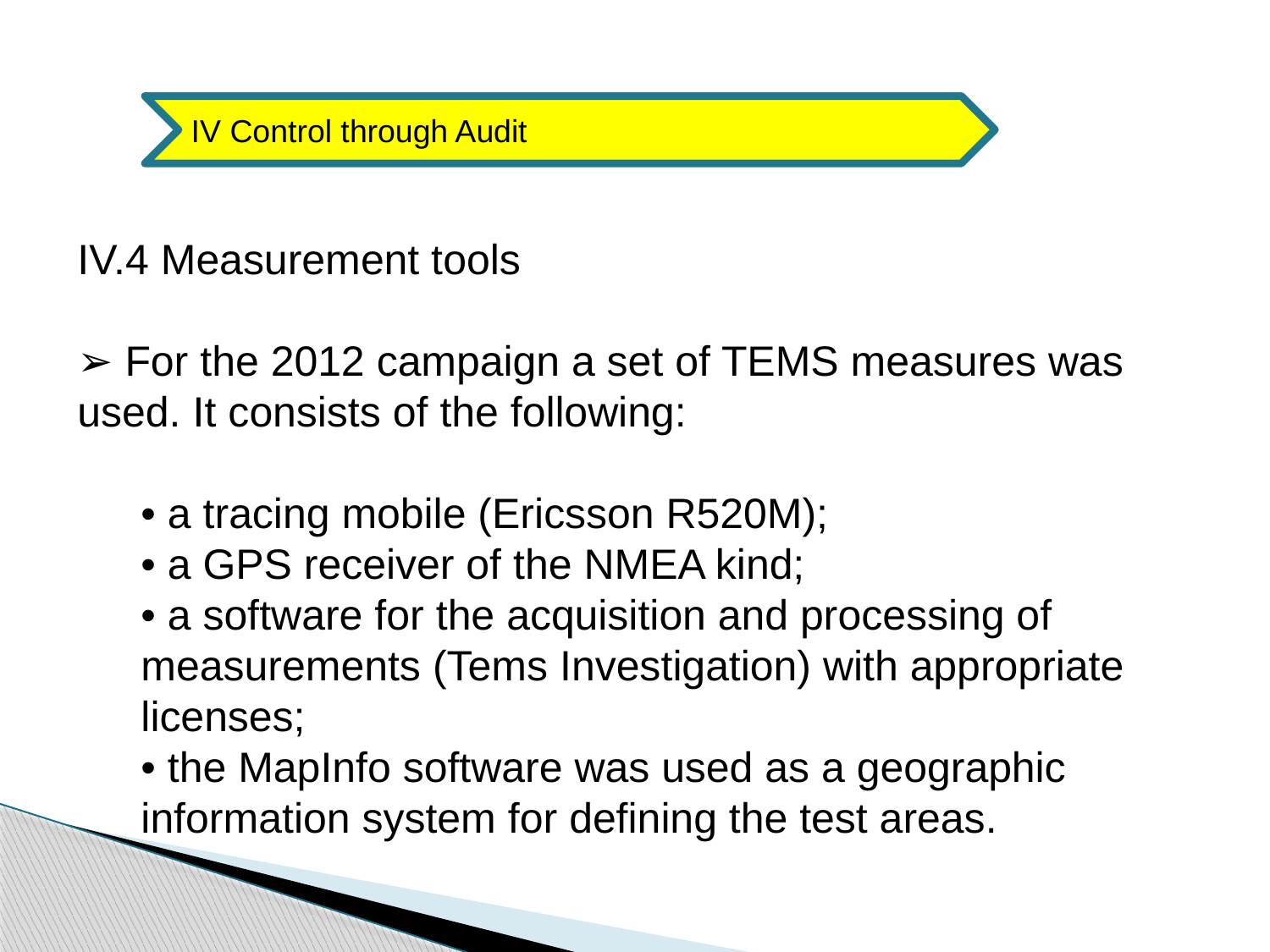

IV Control through Audit
IV.4 Measurement tools

➢ For the 2012 campaign a set of TEMS measures was used. It consists of the following:

• a tracing mobile (Ericsson R520M);
• a GPS receiver of the NMEA kind;
• a software for the acquisition and processing of measurements (Tems Investigation) with appropriate licenses;
• the MapInfo software was used as a geographic information system for defining the test areas.